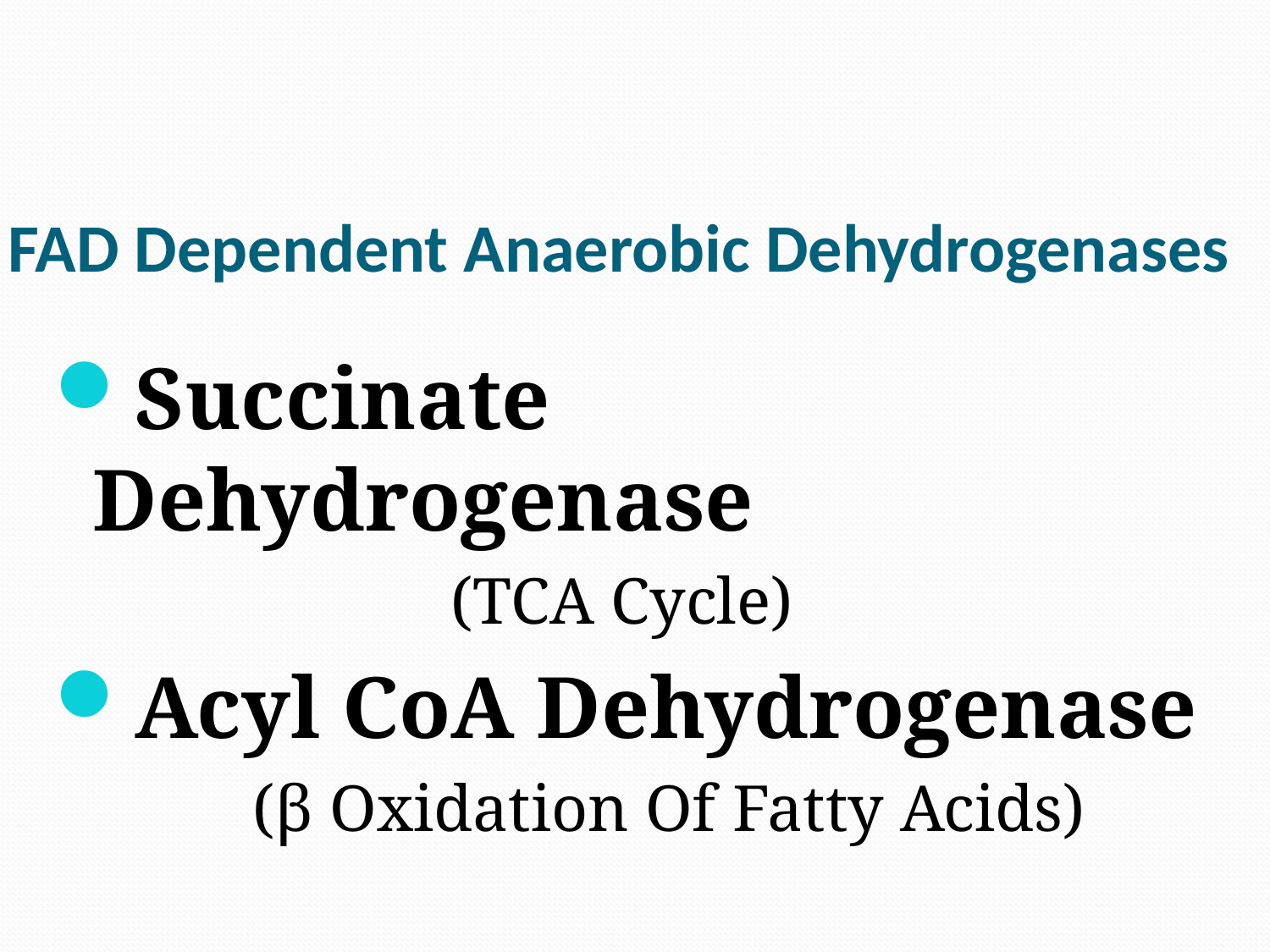

# FAD Dependent Anaerobic Dehydrogenases
Succinate Dehydrogenase
                        (TCA Cycle)
Acyl CoA Dehydrogenase
            (β Oxidation Of Fatty Acids)